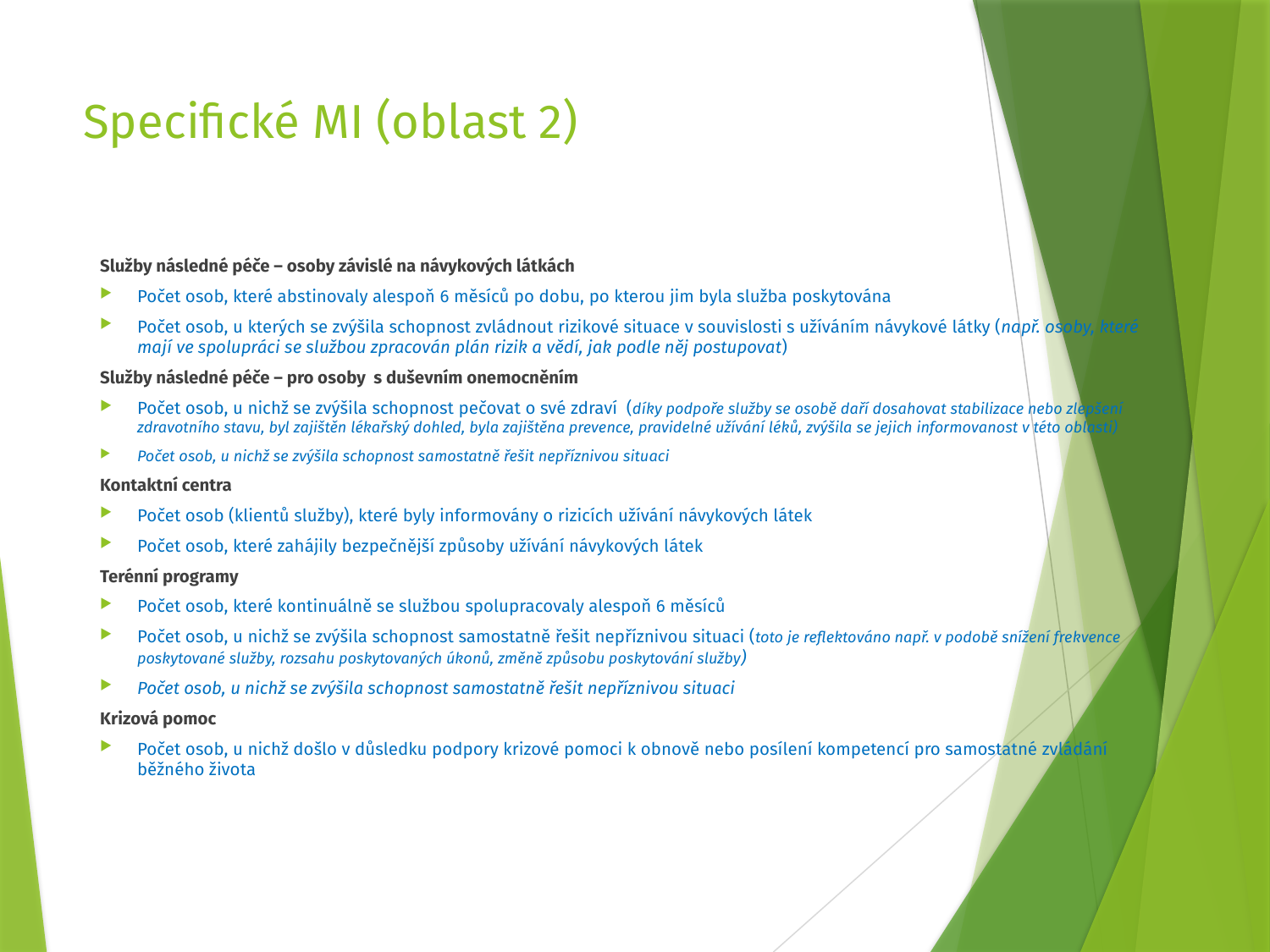

# Specifické MI (oblast 2)
Služby následné péče – osoby závislé na návykových látkách
Počet osob, které abstinovaly alespoň 6 měsíců po dobu, po kterou jim byla služba poskytována
Počet osob, u kterých se zvýšila schopnost zvládnout rizikové situace v souvislosti s užíváním návykové látky (např. osoby, které mají ve spolupráci se službou zpracován plán rizik a vědí, jak podle něj postupovat)
Služby následné péče – pro osoby  s duševním onemocněním
Počet osob, u nichž se zvýšila schopnost pečovat o své zdraví  (díky podpoře služby se osobě daří dosahovat stabilizace nebo zlepšení zdravotního stavu, byl zajištěn lékařský dohled, byla zajištěna prevence, pravidelné užívání léků, zvýšila se jejich informovanost v této oblasti)
Počet osob, u nichž se zvýšila schopnost samostatně řešit nepříznivou situaci
Kontaktní centra
Počet osob (klientů služby), které byly informovány o rizicích užívání návykových látek
Počet osob, které zahájily bezpečnější způsoby užívání návykových látek
Terénní programy
Počet osob, které kontinuálně se službou spolupracovaly alespoň 6 měsíců
Počet osob, u nichž se zvýšila schopnost samostatně řešit nepříznivou situaci (toto je reflektováno např. v podobě snížení frekvence poskytované služby, rozsahu poskytovaných úkonů, změně způsobu poskytování služby)
Počet osob, u nichž se zvýšila schopnost samostatně řešit nepříznivou situaci
Krizová pomoc
Počet osob, u nichž došlo v důsledku podpory krizové pomoci k obnově nebo posílení kompetencí pro samostatné zvládání běžného života